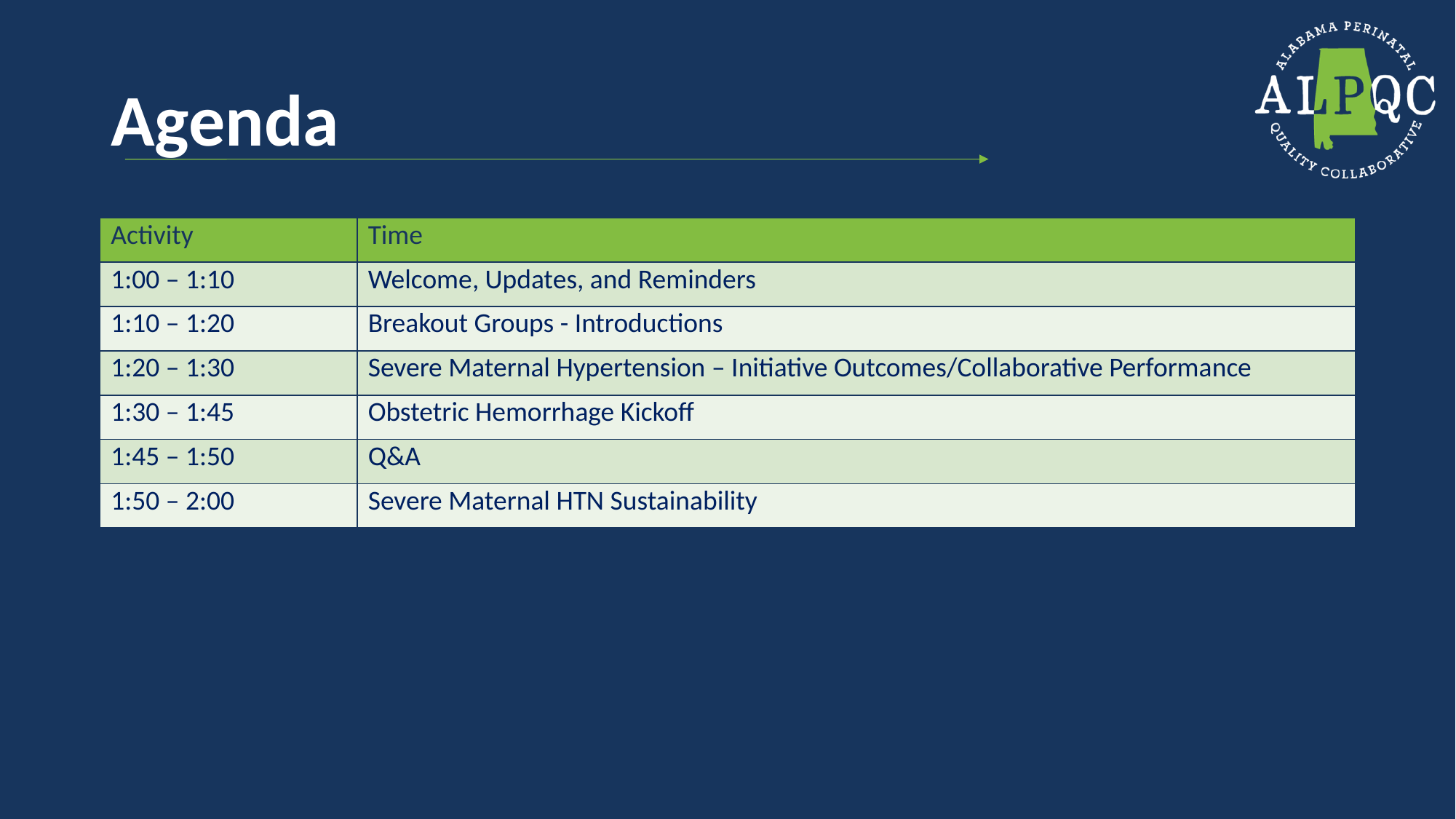

# Agenda
| Activity | Time |
| --- | --- |
| 1:00 – 1:10 | Welcome, Updates, and Reminders |
| 1:10 – 1:20 | Breakout Groups - Introductions |
| 1:20 – 1:30 | Severe Maternal Hypertension – Initiative Outcomes/Collaborative Performance |
| 1:30 – 1:45 | Obstetric Hemorrhage Kickoff |
| 1:45 – 1:50 | Q&A |
| 1:50 – 2:00 | Severe Maternal HTN Sustainability |